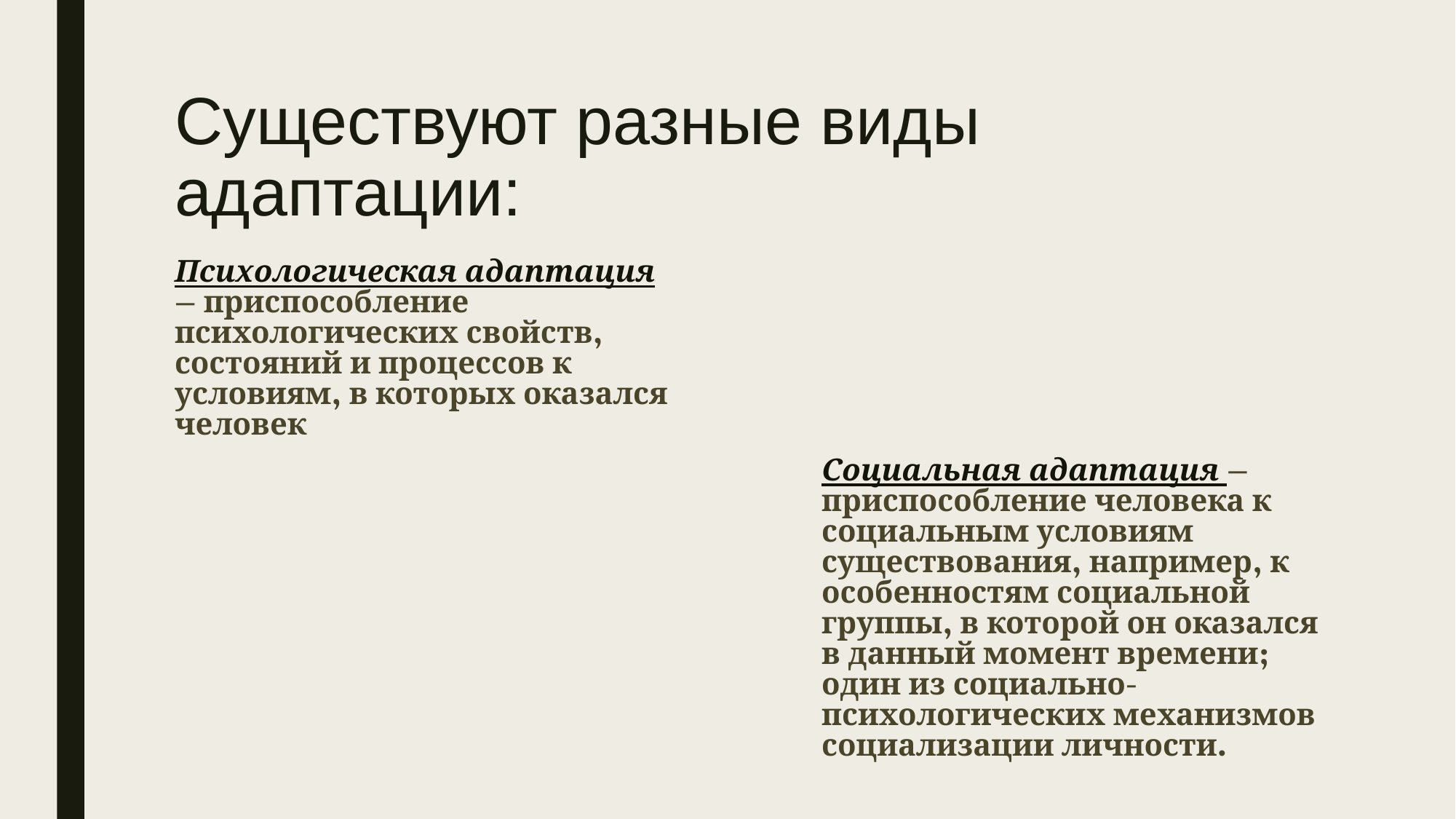

# Существуют разные виды адаптации:
Психологическая адаптация – приспособление психологических свойств, состояний и процессов к условиям, в которых оказался человек

Социальная адаптация – приспособление человека к социальным условиям существования, например, к особенностям социальной группы, в которой он оказался в данный момент времени;  один из социально-психологических механизмов социализации личности.